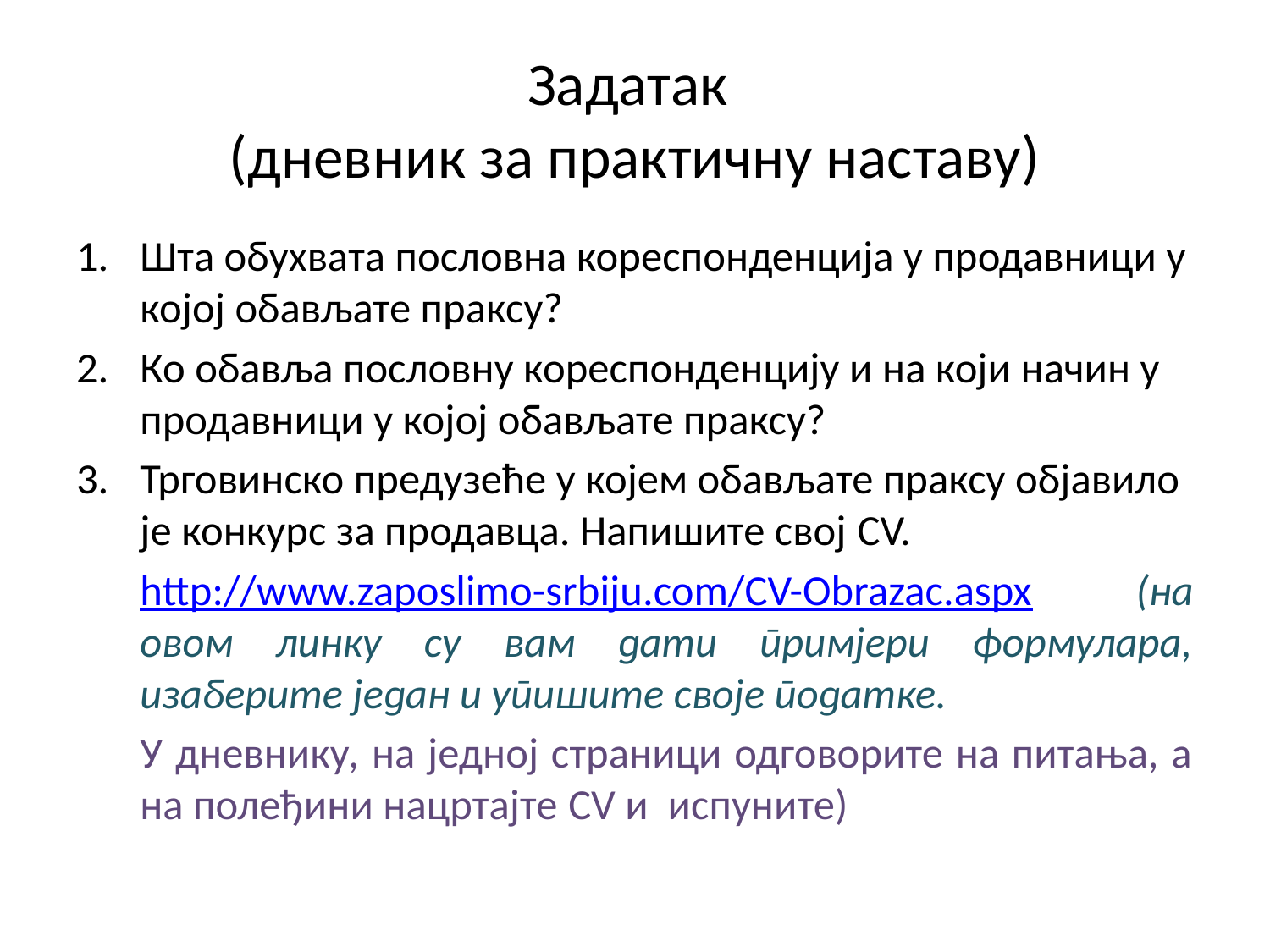

# Задатак (дневник за практичну наставу)
Шта обухвата пословна кореспонденција у продавници у којој обављате праксу?
Ко обавља пословну кореспонденцију и на који начин у продавници у којој обављате праксу?
Трговинско предузеће у којем обављате праксу објавило је конкурс за продавца. Напишите свој CV.
	http://www.zaposlimo-srbiju.com/CV-Obrazac.aspx  (на овом линку су вам дати примјери формулара, изаберите један и упишите своје податке.
	У дневнику, на једној страници одговорите на питања, а на полеђини нацртајте CV и  испуните)